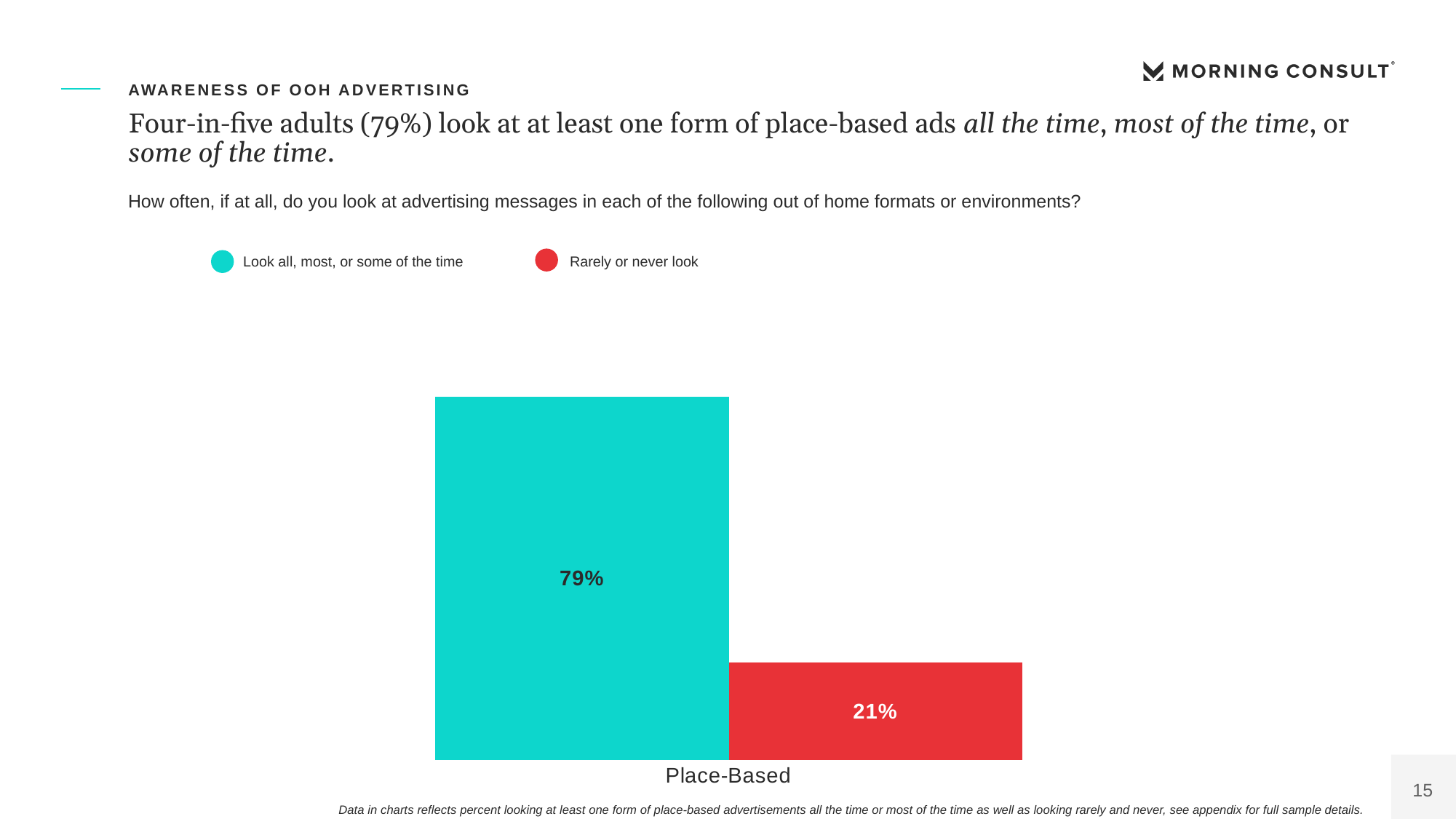

Oaaa First Polling Presentation
OAAA4
AWARENESS OF OOH ADVERTISING
# Four-in-five adults (79%) look at at least one form of place-based ads all the time, most of the time, or some of the time.
How often, if at all, do you look at advertising messages in each of the following out of home formats or environments?

Look all, most, or some of the time
Rarely or never look

### Chart

| Category | No | Yes |
|---|---|---|
| Place-Based | 0.21 | 0.79 |
Data in charts reflects percent looking at least one form of place-based advertisements all the time or most of the time as well as looking rarely and never, see appendix for full sample details.